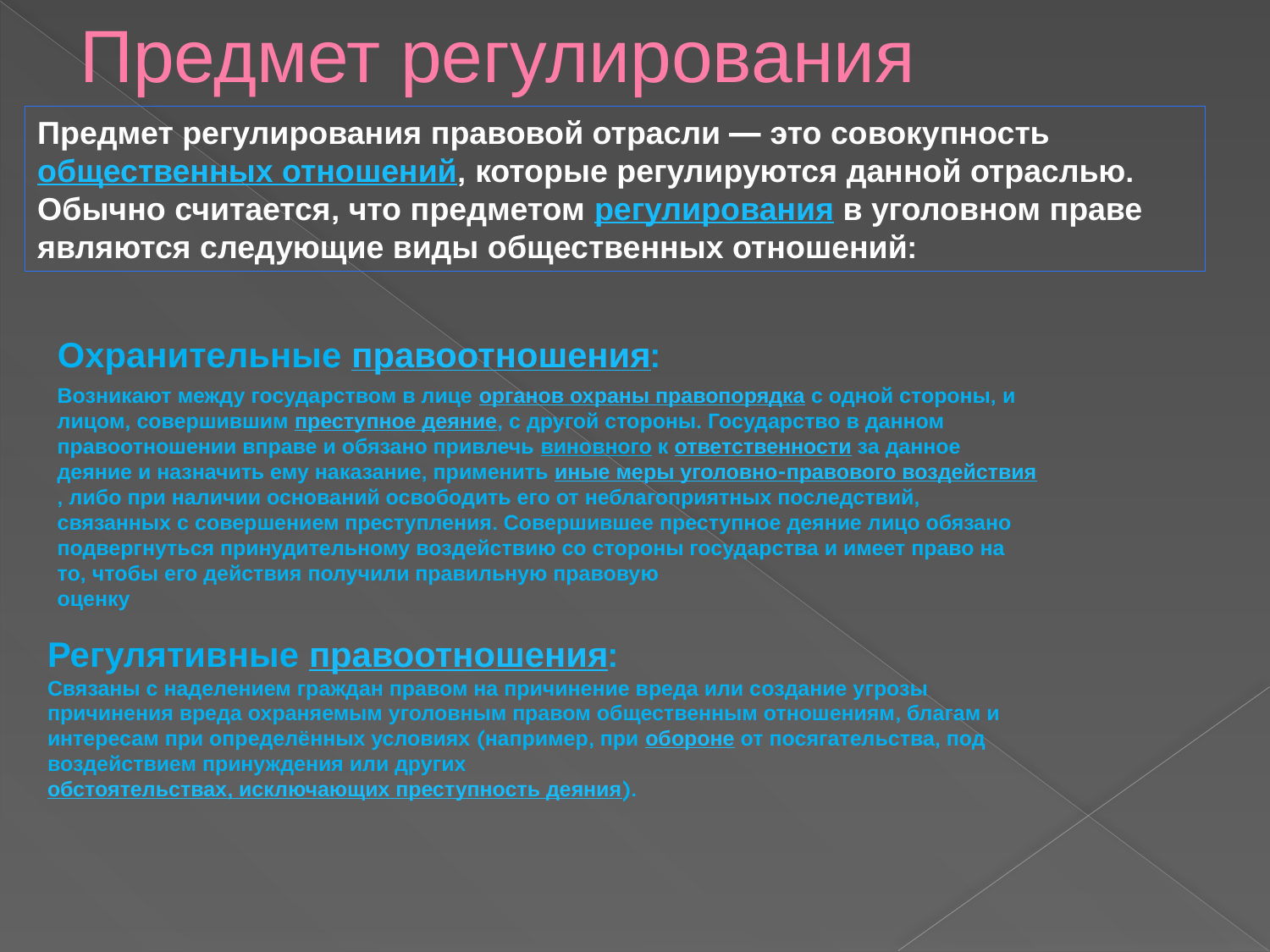

# Предмет регулирования
Предмет регулирования правовой отрасли — это совокупность общественных отношений, которые регулируются данной отраслью. Обычно считается, что предметом регулирования в уголовном праве являются следующие виды общественных отношений:
Охранительные правоотношения:

Возникают между государством в лице органов охраны правопорядка с одной стороны, и лицом, совершившим преступное деяние, с другой стороны. Государство в данном правоотношении вправе и обязано привлечь виновного к ответственности за данное деяние и назначить ему наказание, применить иные меры уголовно-правового воздействия, либо при наличии оснований освободить его от неблагоприятных последствий, связанных с совершением преступления. Совершившее преступное деяние лицо обязано подвергнуться принудительному воздействию со стороны государства и имеет право на то, чтобы его действия получили правильную правовую
оценку
Регулятивные правоотношения:
Связаны с наделением граждан правом на причинение вреда или создание угрозы причинения вреда охраняемым уголовным правом общественным отношениям, благам и интересам при определённых условиях (например, при обороне от посягательства, под воздействием принуждения или других обстоятельствах, исключающих преступность деяния).